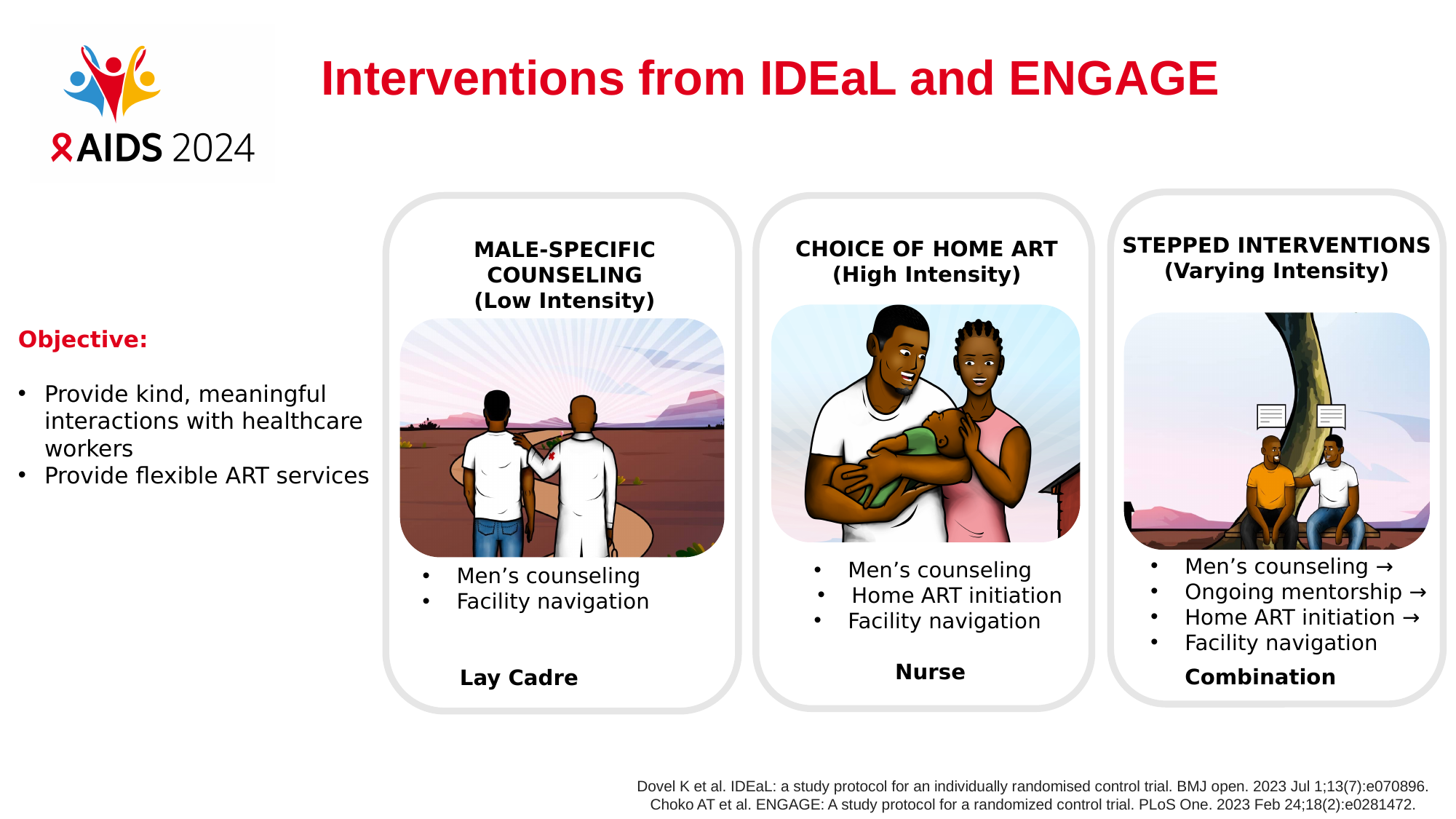

# Interventions from IDEaL and ENGAGE

STEPPED INTERVENTIONS
(Varying Intensity)

Men’s counseling →
Ongoing mentorship →
Home ART initiation →
Facility navigation
Combination

MALE-SPECIFIC COUNSELING
(Low Intensity)

Men’s counseling
Facility navigation

     Lay Cadre

CHOICE OF HOME ART
(High Intensity)

Men’s counseling
Home ART initiation
Facility navigation
       Nurse
Objective:

Provide kind, meaningful
interactions with healthcare
workers
Provide flexible ART services
Dovel K et al. IDEaL: a study protocol for an individually randomised control trial. BMJ open. 2023 Jul 1;13(7):e070896.
Choko AT et al. ENGAGE: A study protocol for a randomized control trial. PLoS One. 2023 Feb 24;18(2):e0281472.